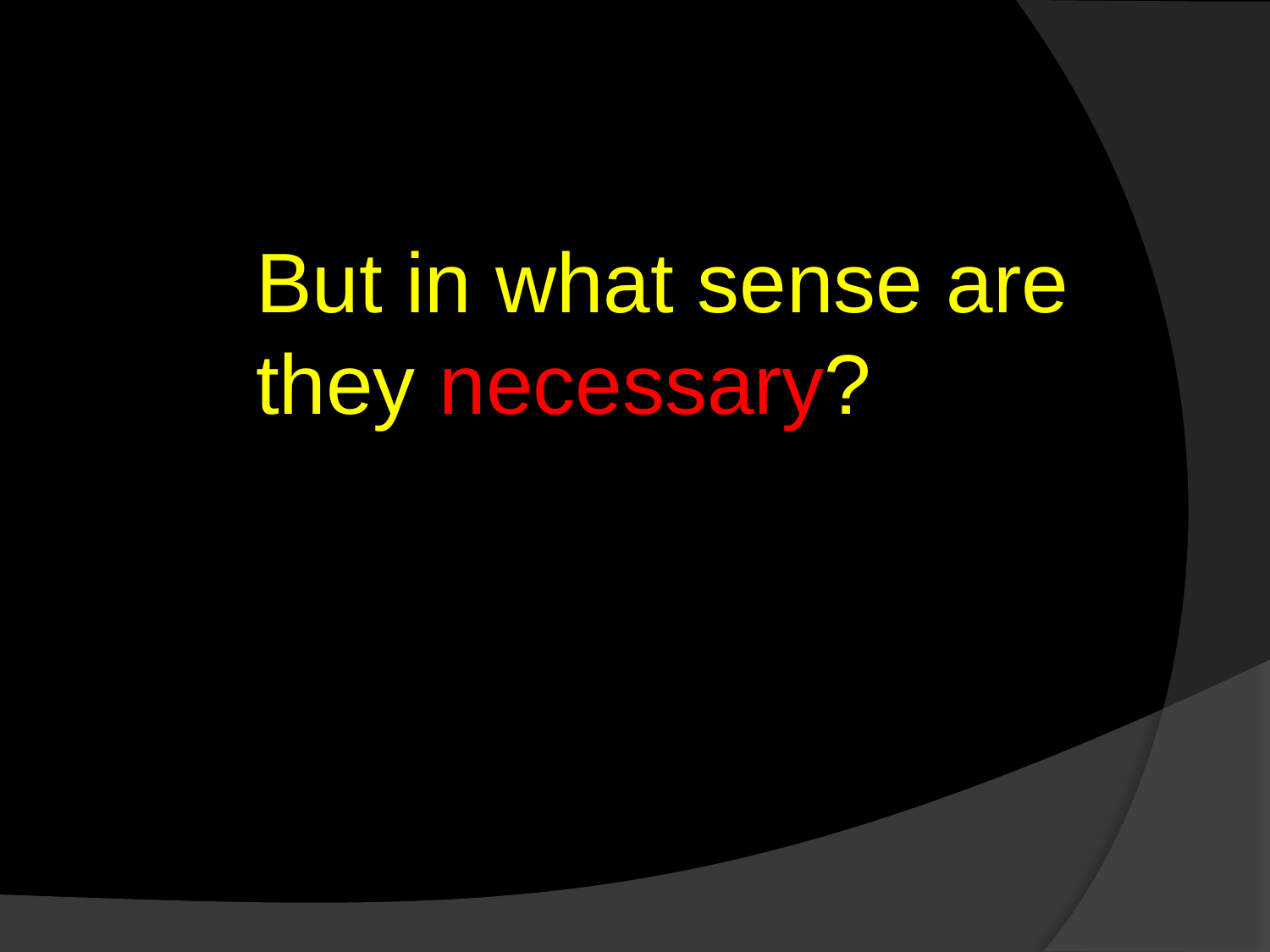

But in what sense are they necessary?